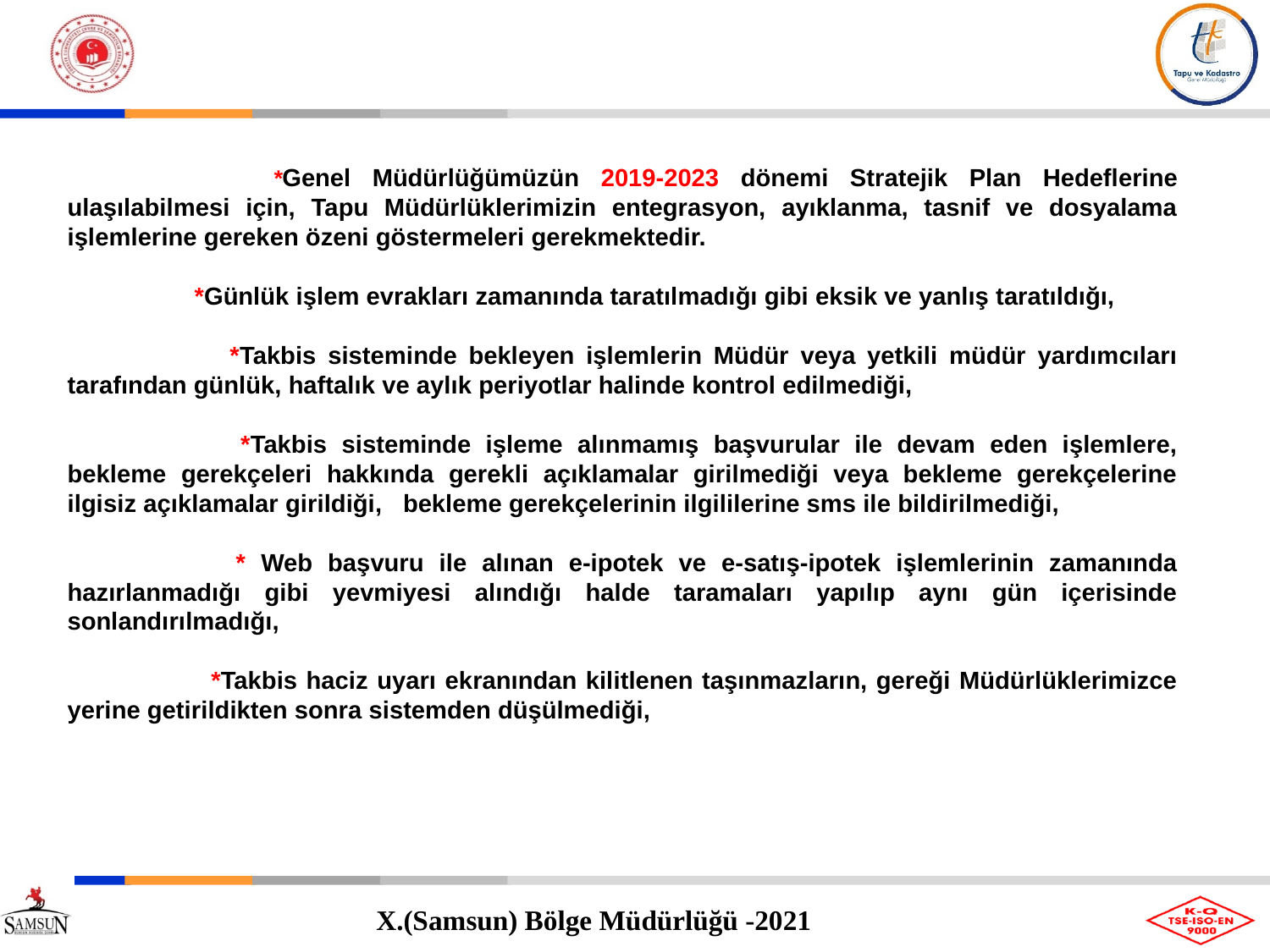

*Genel Müdürlüğümüzün 2019-2023 dönemi Stratejik Plan Hedeflerine ulaşılabilmesi için, Tapu Müdürlüklerimizin entegrasyon, ayıklanma, tasnif ve dosyalama işlemlerine gereken özeni göstermeleri gerekmektedir.

     	*Günlük işlem evrakları zamanında taratılmadığı gibi eksik ve yanlış taratıldığı,

     	 *Takbis sisteminde bekleyen işlemlerin Müdür veya yetkili müdür yardımcıları tarafından günlük, haftalık ve aylık periyotlar halinde kontrol edilmediği,

    	 *Takbis sisteminde işleme alınmamış başvurular ile devam eden işlemlere, bekleme gerekçeleri hakkında gerekli açıklamalar girilmediği veya bekleme gerekçelerine ilgisiz açıklamalar girildiği,   bekleme gerekçelerinin ilgililerine sms ile bildirilmediği,

     	* Web başvuru ile alınan e-ipotek ve e-satış-ipotek işlemlerinin zamanında hazırlanmadığı gibi yevmiyesi alındığı halde taramaları yapılıp aynı gün içerisinde sonlandırılmadığı,

    	 *Takbis haciz uyarı ekranından kilitlenen taşınmazların, gereği Müdürlüklerimizce yerine getirildikten sonra sistemden düşülmediği,